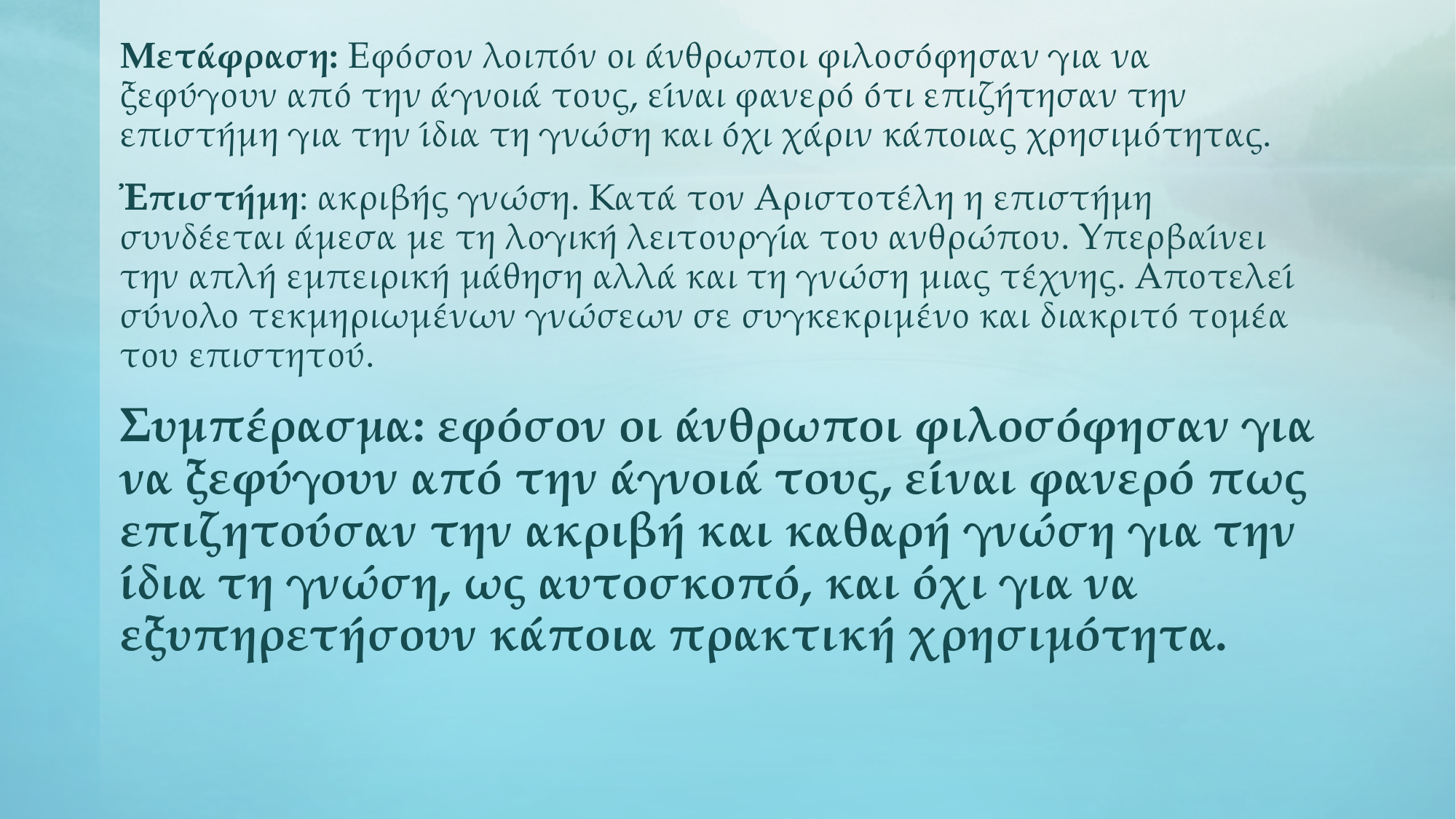

Μετάφραση: Εφόσον λοιπόν οι άνθρωποι φιλοσόφησαν για να ξεφύγουν από την άγνοιά τους, είναι φανερό ότι επιζήτησαν την επιστήμη για την ίδια τη γνώση και όχι χάριν κάποιας χρησιμότητας.
Ἐπιστήμη: ακριβής γνώση. Κατά τον Αριστοτέλη η επιστήμη συνδέεται άμεσα με τη λογική λειτουργία του ανθρώπου. Υπερβαίνει την απλή εμπειρική μάθηση αλλά και τη γνώση μιας τέχνης. Αποτελεί σύνολο τεκμηριωμένων γνώσεων σε συγκεκριμένο και διακριτό τομέα του επιστητού.
Συμπέρασμα: εφόσον οι άνθρωποι φιλοσόφησαν για να ξεφύγουν από την άγνοιά τους, είναι φανερό πως επιζητούσαν την ακριβή και καθαρή γνώση για την ίδια τη γνώση, ως αυτοσκοπό, και όχι για να εξυπηρετήσουν κάποια πρακτική χρησιμότητα.